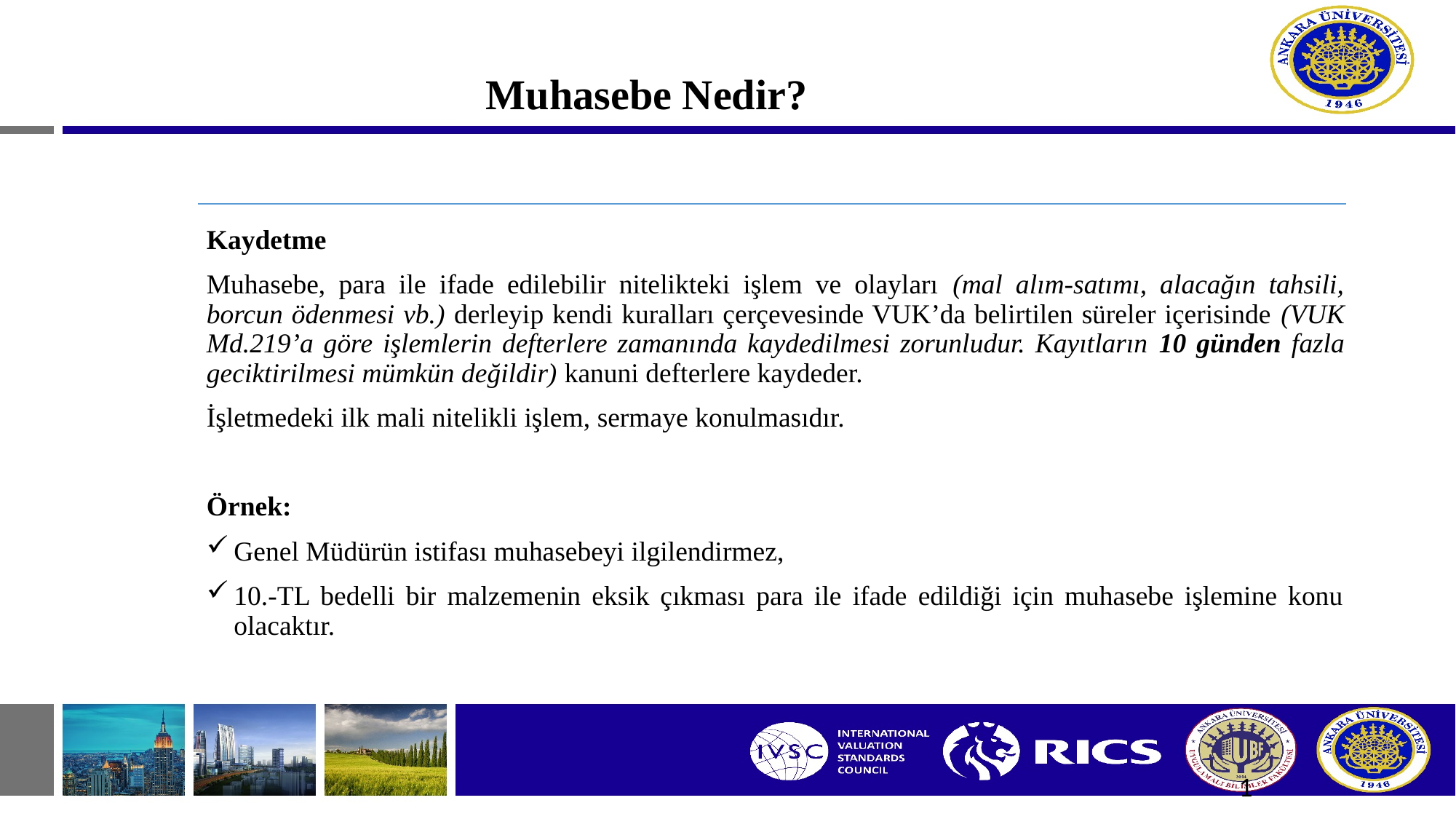

# Muhasebe Nedir?
Kaydetme
Muhasebe, para ile ifade edilebilir nitelikteki işlem ve olayları (mal alım-satımı, alacağın tahsili, borcun ödenmesi vb.) derleyip kendi kuralları çerçevesinde VUK’da belirtilen süreler içerisinde (VUK Md.219’a göre işlemlerin defterlere zamanında kaydedilmesi zorunludur. Kayıtların 10 günden fazla geciktirilmesi mümkün değildir) kanuni defterlere kaydeder.
İşletmedeki ilk mali nitelikli işlem, sermaye konulmasıdır.

Örnek:
Genel Müdürün istifası muhasebeyi ilgilendirmez,
10.-TL bedelli bir malzemenin eksik çıkması para ile ifade edildiği için muhasebe işlemine konu olacaktır.
1